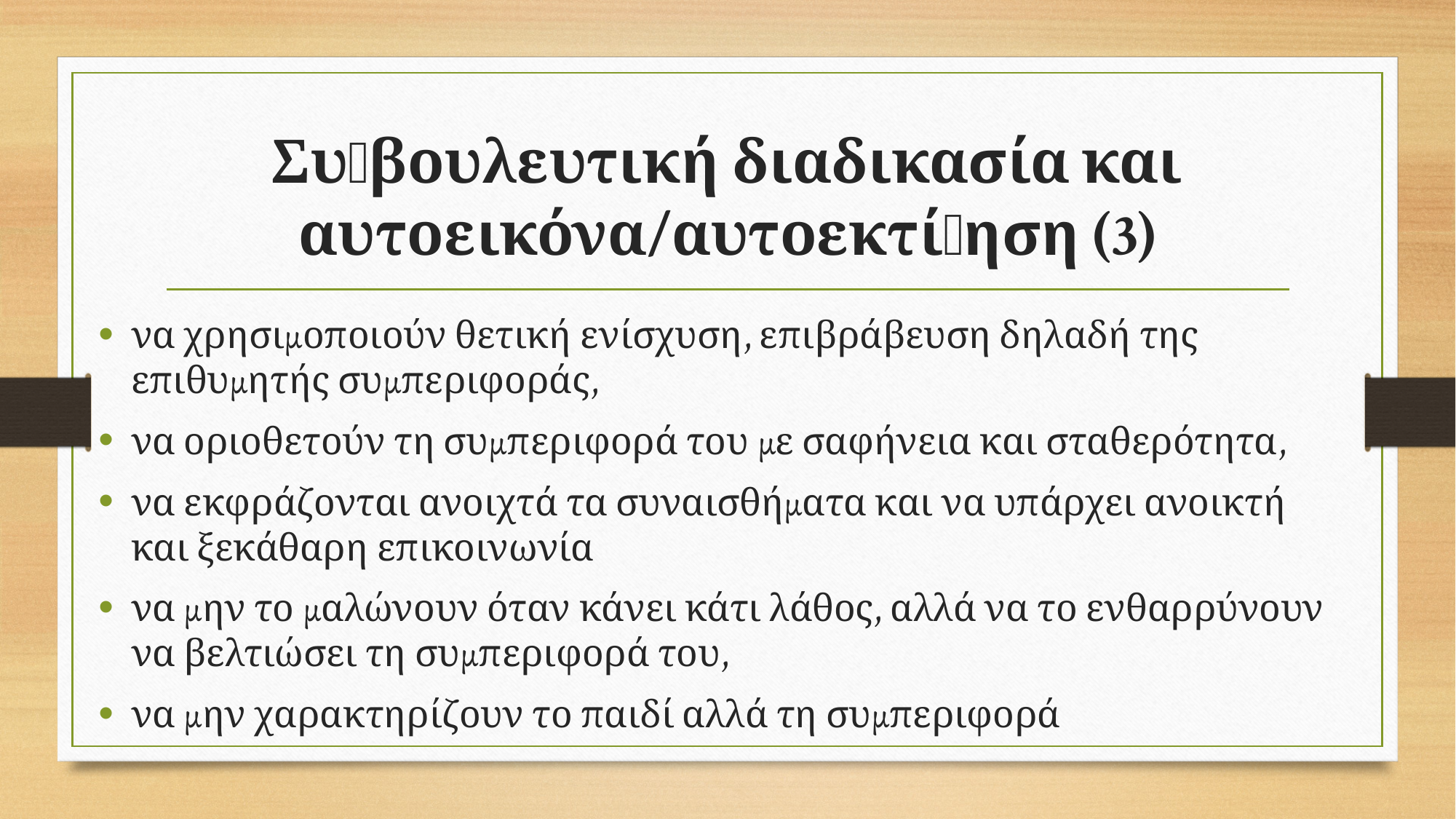

# Συμβουλευτική διαδικασία και αυτοεικόνα/αυτοεκτίμηση (3)
να χρησιμοποιούν θετική ενίσχυση, επιβράβευση δηλαδή της επιθυμητής συμπεριφοράς,
να οριοθετούν τη συμπεριφορά του με σαφήνεια και σταθερότητα,
να εκφράζονται ανοιχτά τα συναισθήματα και να υπάρχει ανοικτή και ξεκάθαρη επικοινωνία
να μην το μαλώνουν όταν κάνει κάτι λάθος, αλλά να το ενθαρρύνουν να βελτιώσει τη συμπεριφορά του,
να μην χαρακτηρίζουν το παιδί αλλά τη συμπεριφορά